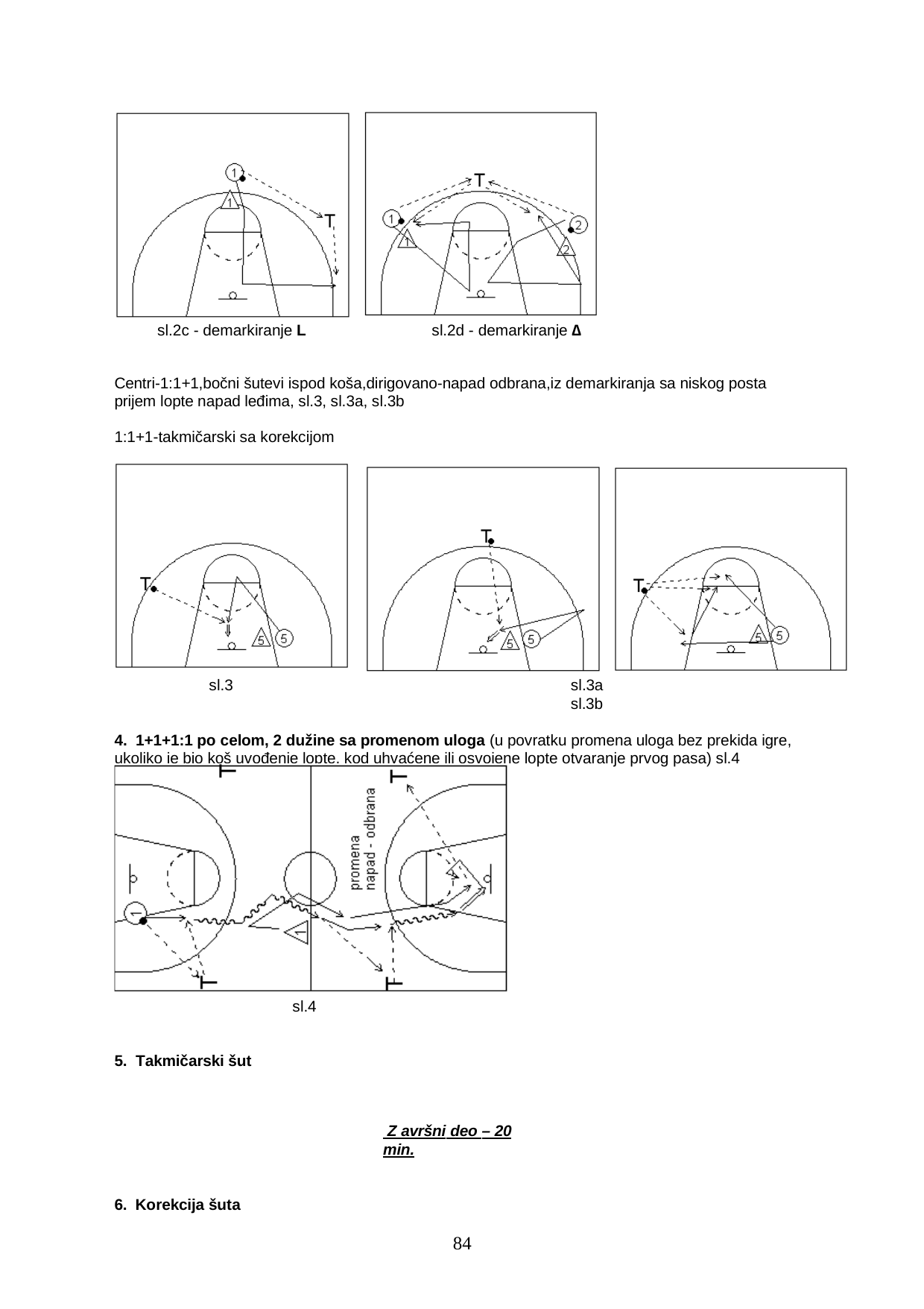

sl.2c - demarkiranje L
sl.2d - demarkiranje ∆
Centri-1:1+1,bočni šutevi ispod koša,dirigovano-napad odbrana,iz demarkiranja sa niskog posta prijem lopte napad leđima, sl.3, sl.3a, sl.3b

1:1+1-takmičarski sa korekcijom

sl.3	sl.3a	sl.3b

4.  1+1+1:1 po celom, 2 dužine sa promenom uloga (u povratku promena uloga bez prekida igre, ukoliko je bio koš uvođenje lopte, kod uhvaćene ili osvojene lopte otvaranje prvog pasa) sl.4

sl.4

5.  Takmičarski šut
 Z avršni deo – 20 min.

6.  Korekcija šuta
84